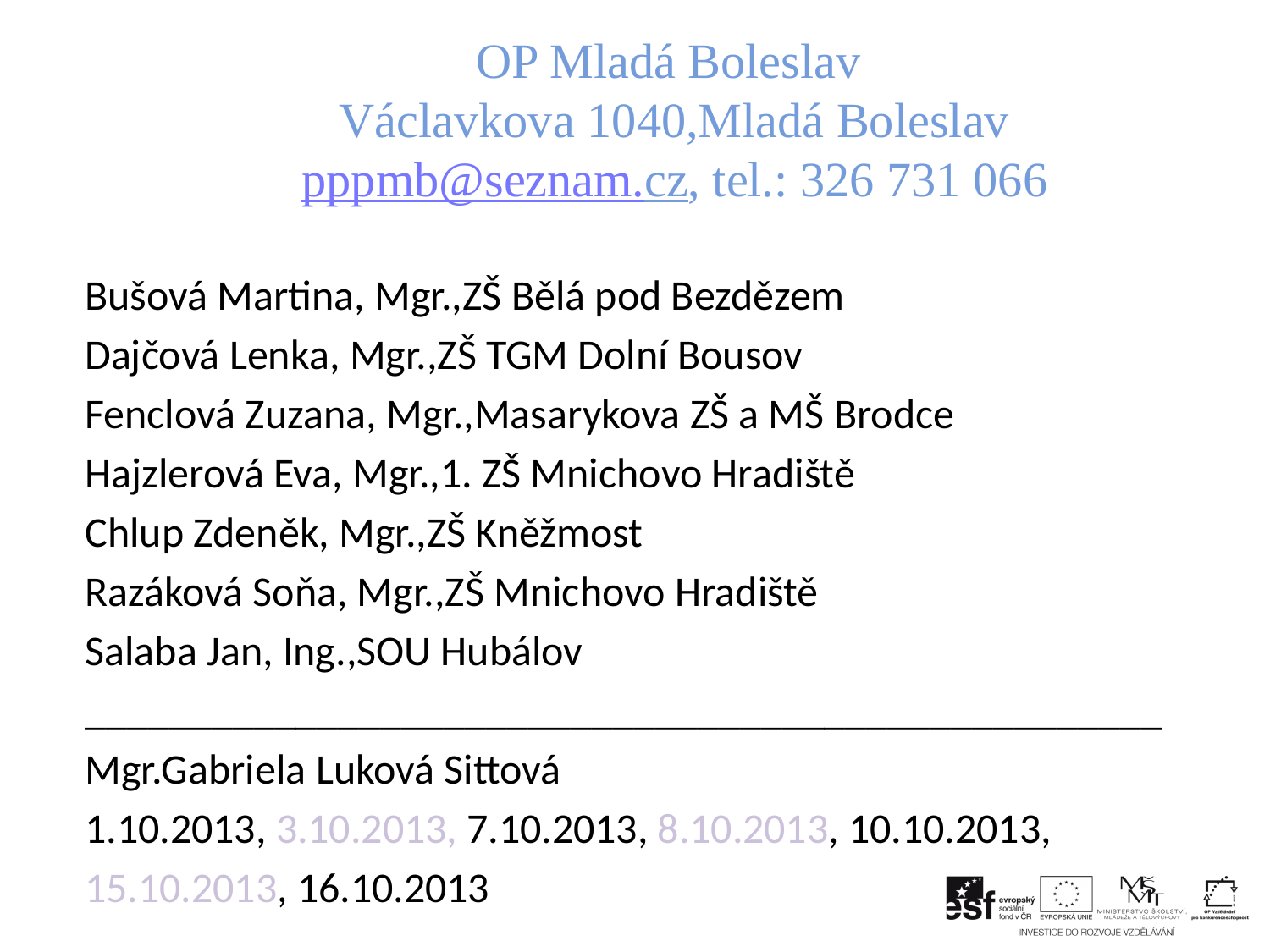

# OP Mladá Boleslav Václavkova 1040,Mladá Boleslav pppmb@seznam.cz, tel.: 326 731 066
Bušová Martina, Mgr.,ZŠ Bělá pod Bezdězem
Dajčová Lenka, Mgr.,ZŠ TGM Dolní Bousov
Fenclová Zuzana, Mgr.,Masarykova ZŠ a MŠ Brodce
Hajzlerová Eva, Mgr.,1. ZŠ Mnichovo Hradiště
Chlup Zdeněk, Mgr.,ZŠ Kněžmost
Razáková Soňa, Mgr.,ZŠ Mnichovo Hradiště
Salaba Jan, Ing.,SOU Hubálov
___________________________________________________
Mgr.Gabriela Luková Sittová
1.10.2013, 3.10.2013, 7.10.2013, 8.10.2013, 10.10.2013,
15.10.2013, 16.10.2013